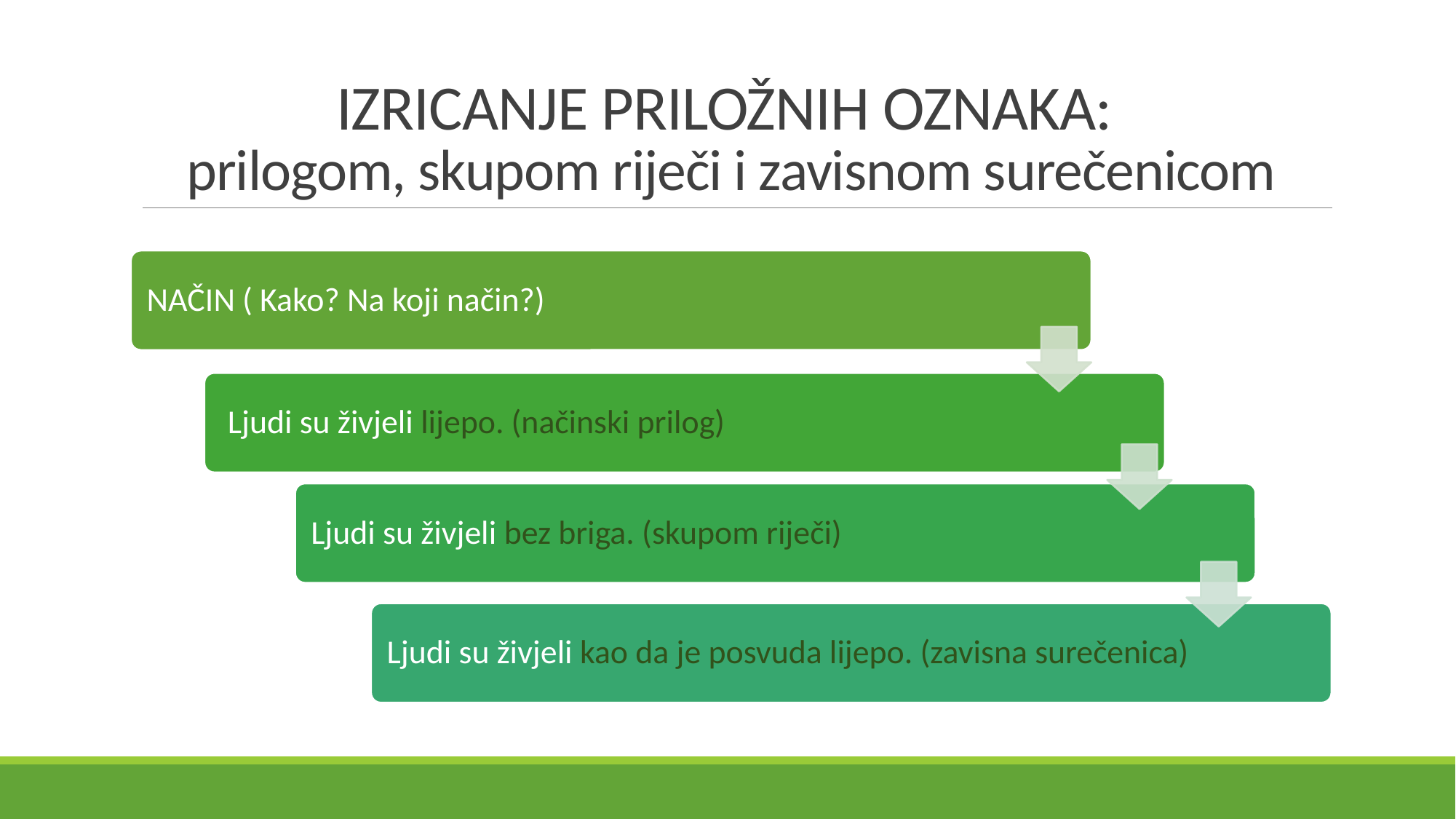

# IZRICANJE PRILOŽNIH OZNAKA: prilogom, skupom riječi i zavisnom surečenicom
NAČIN ( Kako? Na koji način?)
 Ljudi su živjeli lijepo. (načinski prilog)
Ljudi su živjeli bez briga. (skupom riječi)
Ljudi su živjeli kao da je posvuda lijepo. (zavisna surečenica)